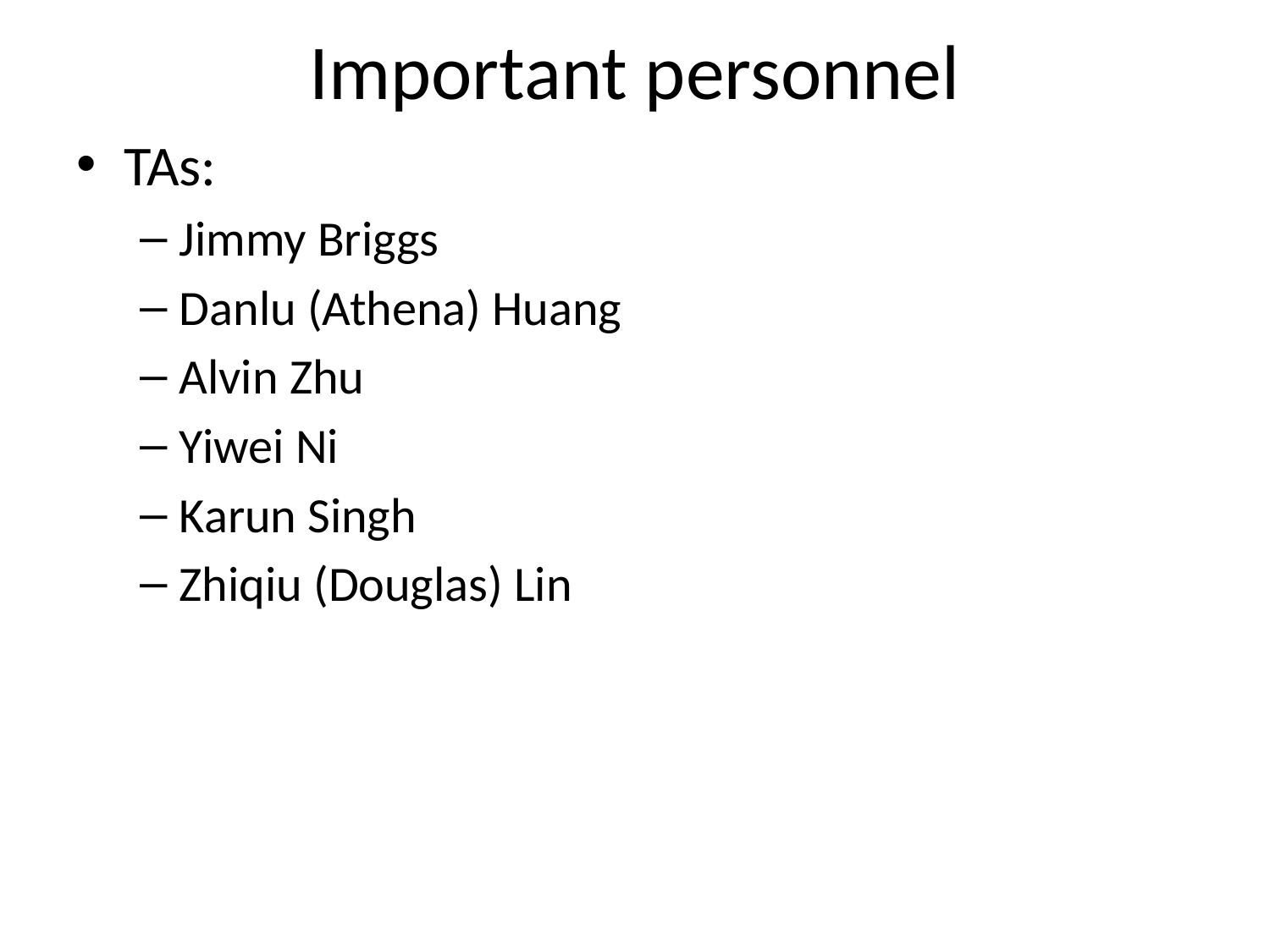

# Important personnel
TAs:
Jimmy Briggs
Danlu (Athena) Huang
Alvin Zhu
Yiwei Ni
Karun Singh
Zhiqiu (Douglas) Lin